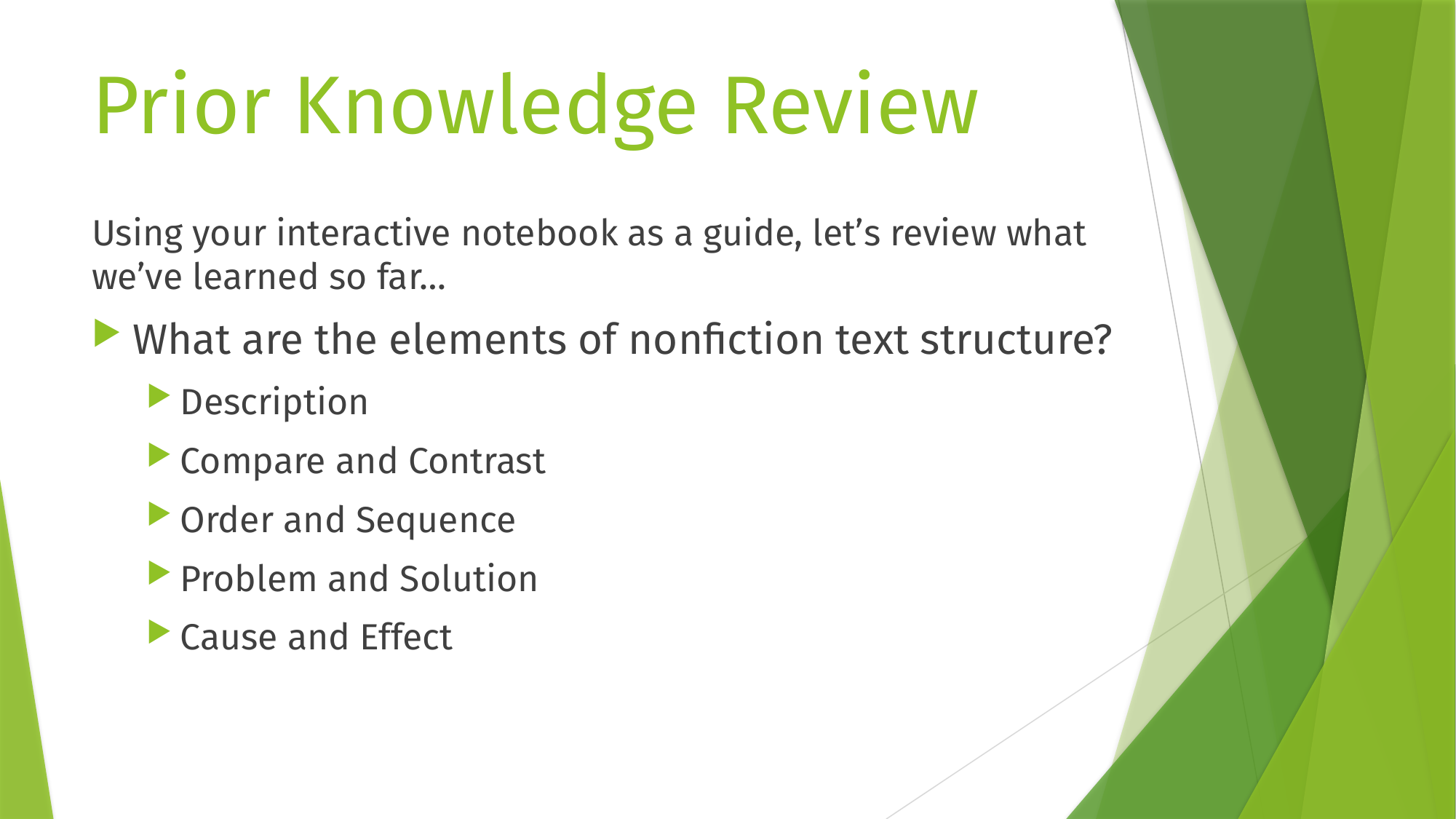

# Prior Knowledge Review
Using your interactive notebook as a guide, let’s review what we’ve learned so far…
What are the elements of nonfiction text structure?
Description
Compare and Contrast
Order and Sequence
Problem and Solution
Cause and Effect